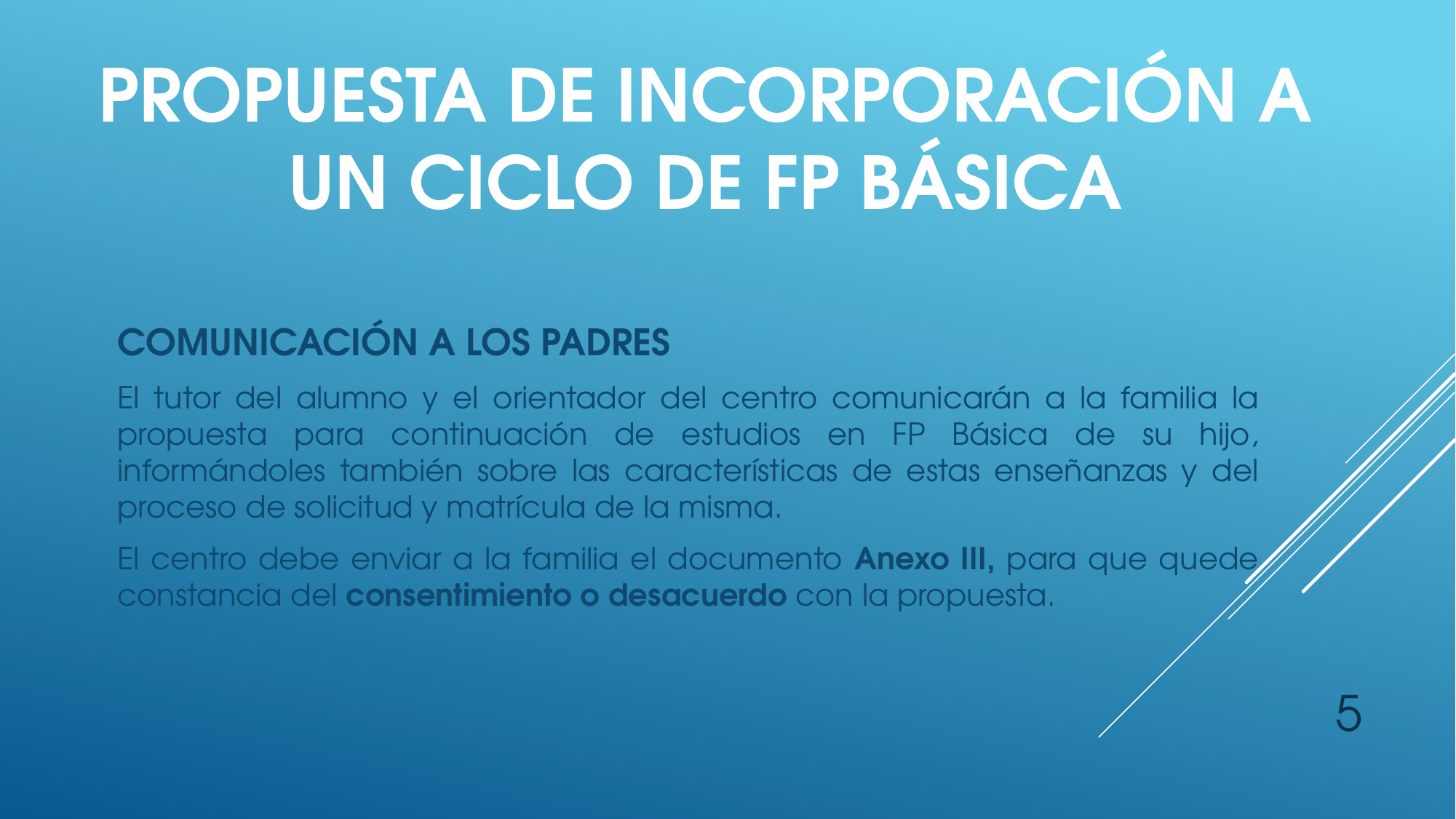

# PROPUESTA DE INCORPORACIÓN A UN CICLO DE FP BÁSICA
COMUNICACIÓN A LOS PADRES
El tutor del alumno y el orientador del centro comunicarán a la familia la propuesta para continuación de estudios en FP Básica de su hijo, informándoles también sobre las características de estas enseñanzas y del proceso de solicitud y matrícula de la misma.
El centro debe enviar a la familia el documento Anexo III, para que quede constancia del consentimiento o desacuerdo con la propuesta.

5